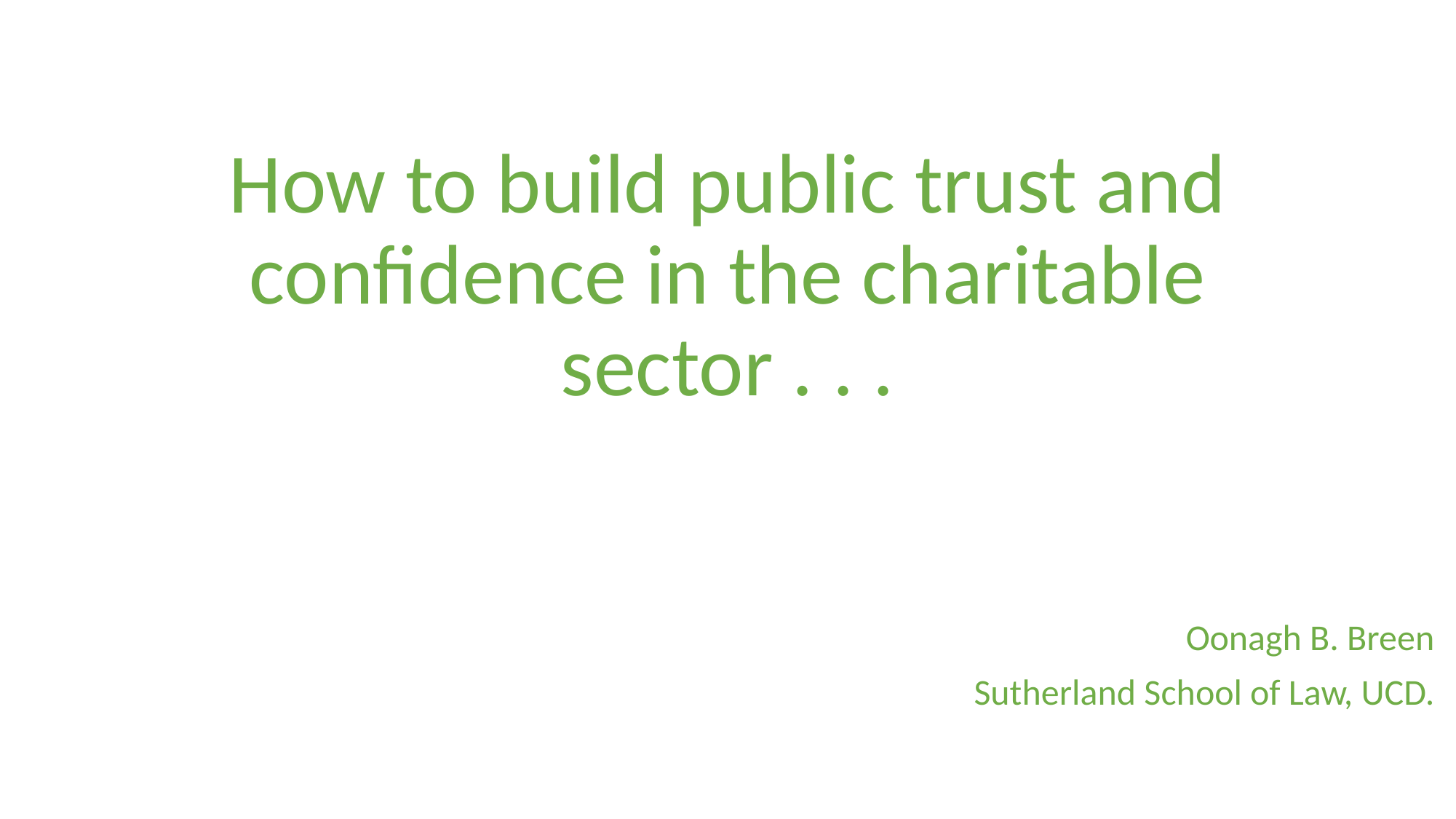

# How to build public trust and confidence in the charitable sector . . .
Oonagh B. Breen
Sutherland School of Law, UCD.